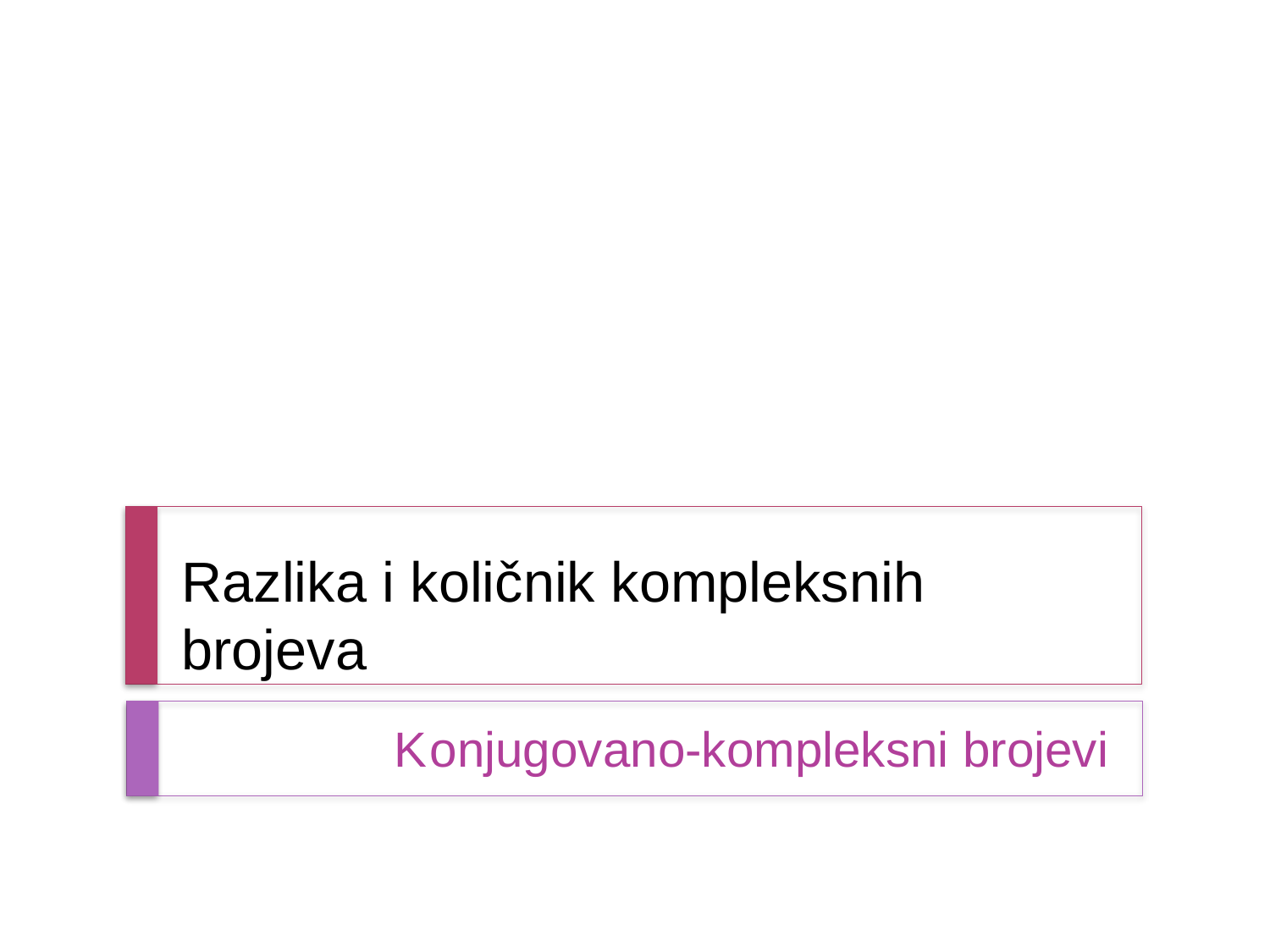

# Razlika i količnik kompleksnih brojeva
Konjugovano-kompleksni brojevi